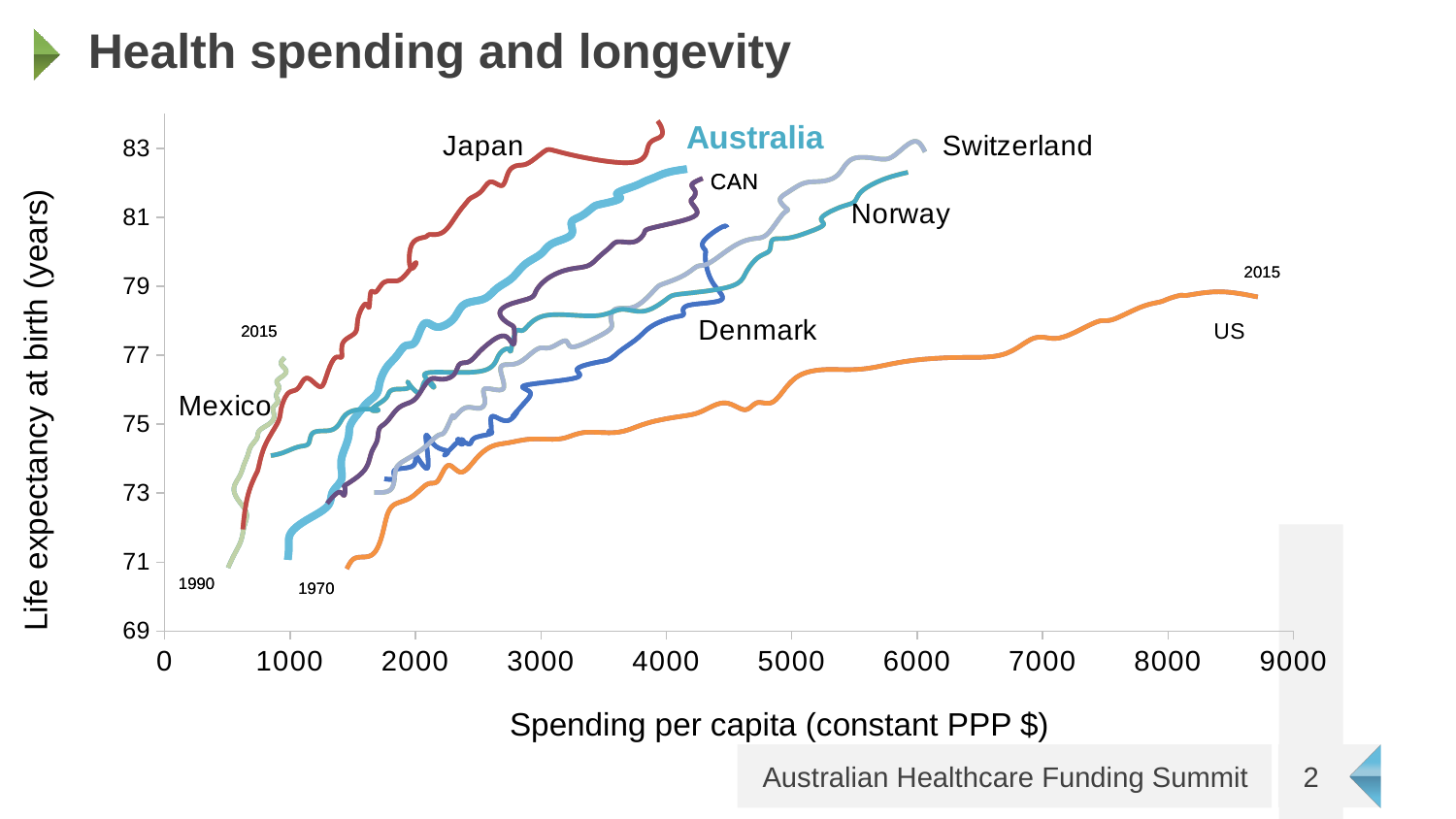

# Health spending and longevity

### Chart

| Category |  |  |  |  |  |  |  |  |  |  |  |  |  |  |  |  |
|---|---|---|---|---|---|---|---|---|---|---|---|---|---|---|---|---|
Life expectancy at birth (years)
Spending per capita (constant PPP $)
2
Australian Healthcare Funding Summit